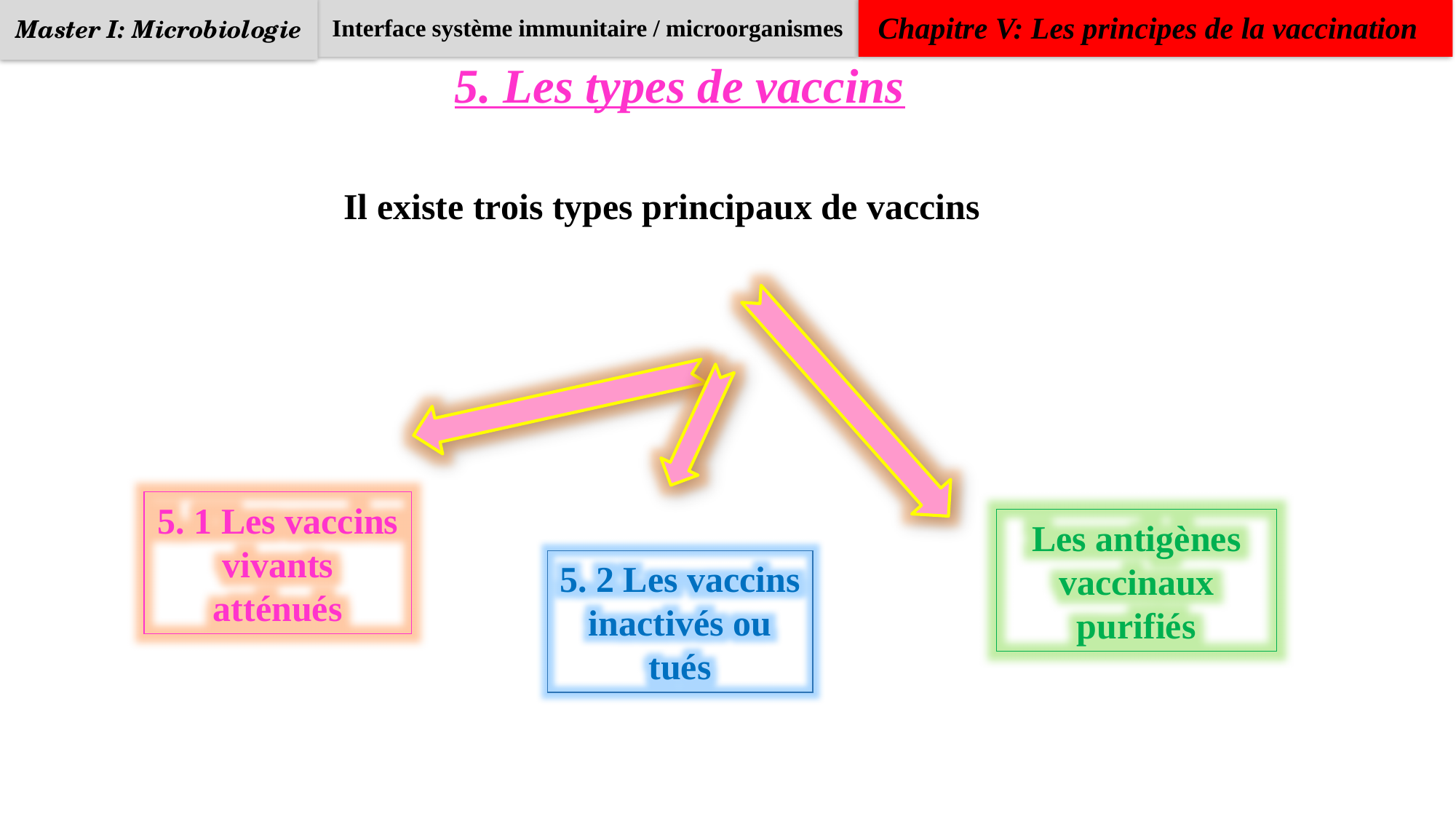

Interface système immunitaire / microorganismes
Chapitre V: Les principes de la vaccination
Master I: Microbiologie
5. Les types de vaccins
Il existe trois types principaux de vaccins

5. 1 Les vaccins vivants atténués
Les antigènes vaccinaux purifiés
5. 2 Les vaccins inactivés ou tués